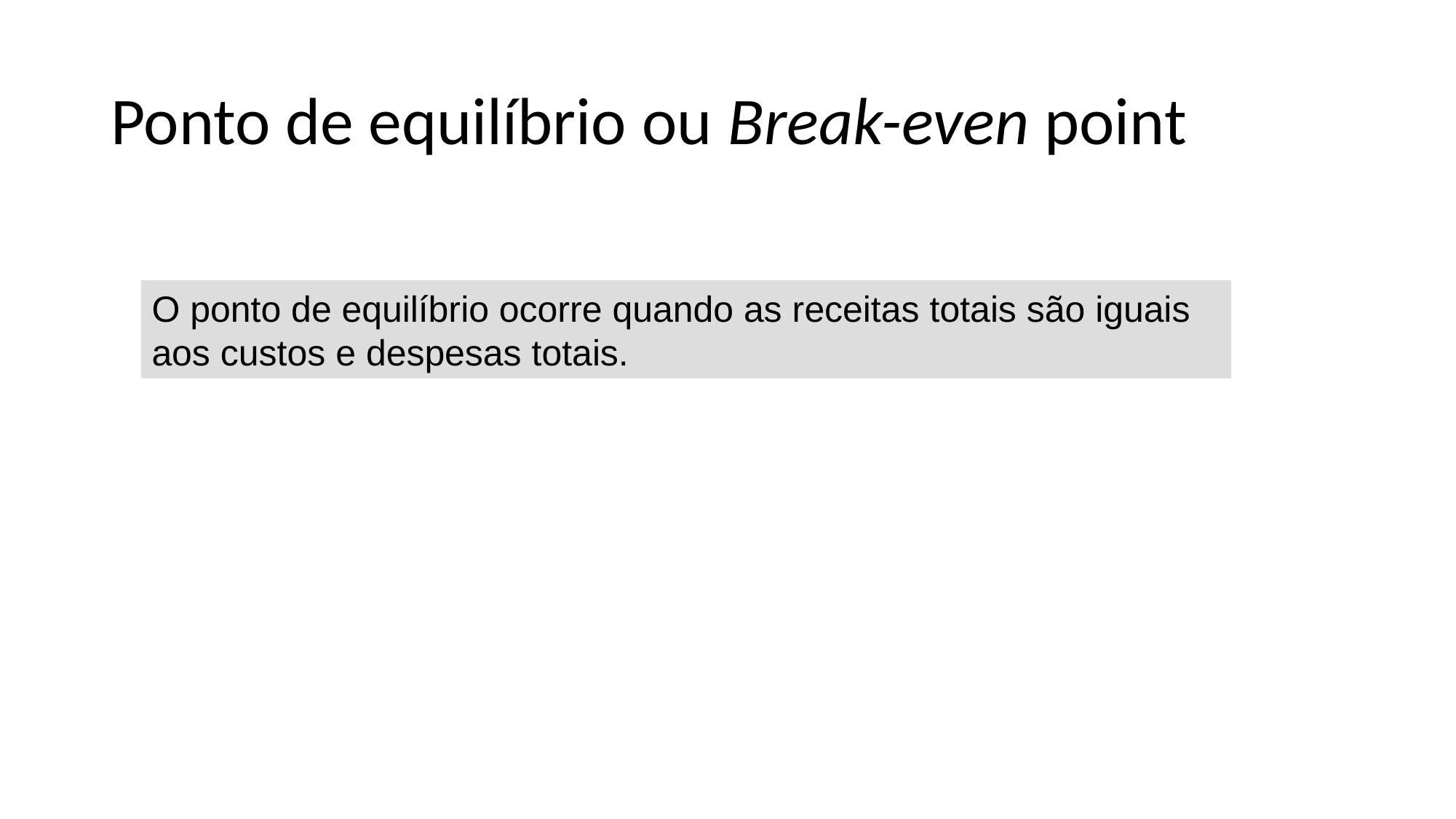

# Ponto de equilíbrio ou Break-even point
O ponto de equilíbrio ocorre quando as receitas totais são iguais aos custos e despesas totais.